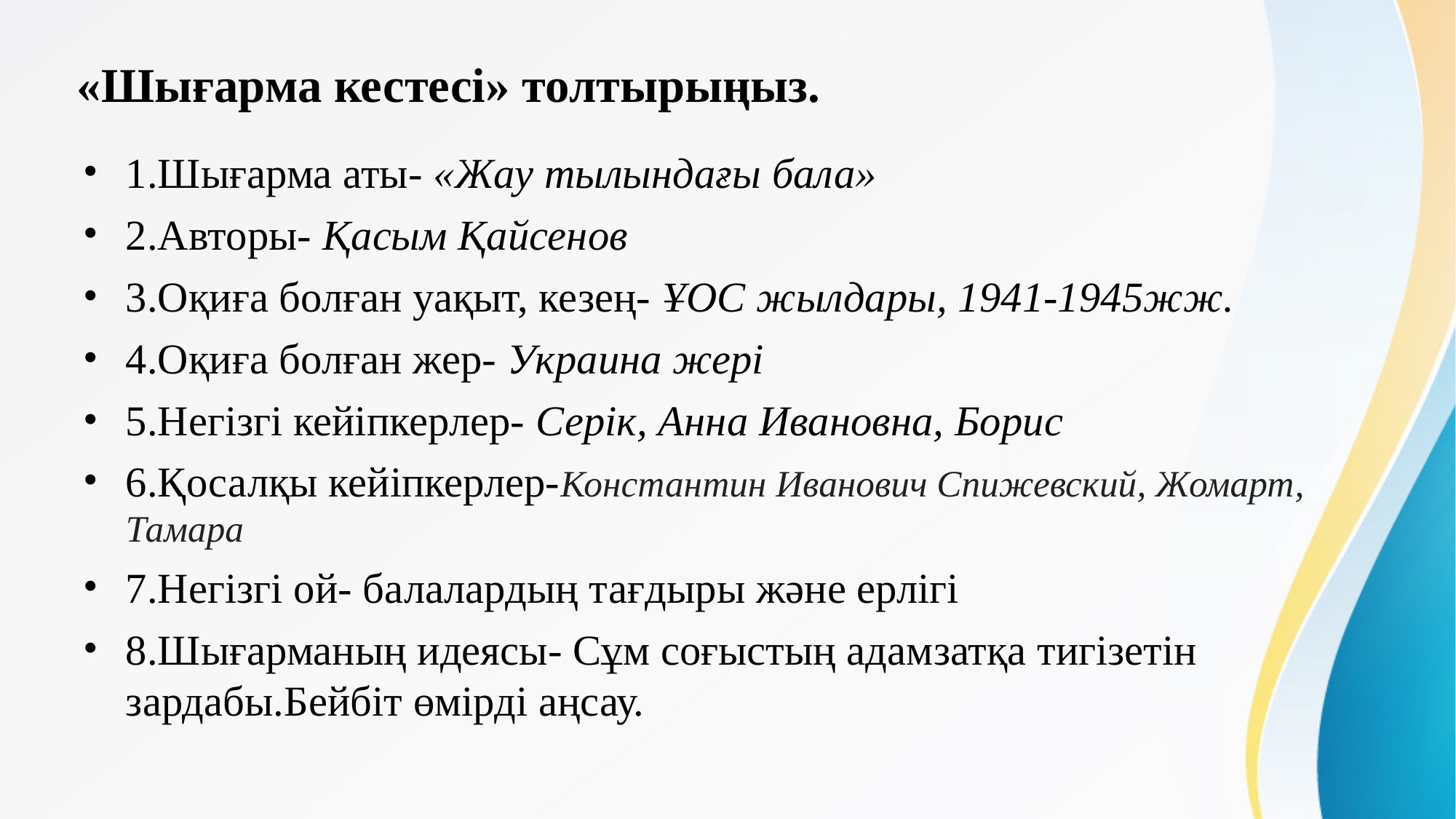

# «Шығарма кестесі» толтырыңыз.
1.Шығарма аты- «Жау тылындағы бала»
2.Авторы- Қасым Қайсенов
3.Оқиға болған уақыт, кезең- ҰОС жылдары, 1941-1945жж.
4.Оқиға болған жер- Украина жері
5.Негізгі кейіпкерлер- Серік, Анна Ивановна, Борис
6.Қосалқы кейіпкерлер-Константин Иванович Спижевский, Жомарт, Тамара
7.Негізгі ой- балалардың тағдыры және ерлігі
8.Шығарманың идеясы- Сұм соғыстың адамзатқа тигізетін зардабы.Бейбіт өмірді аңсау.